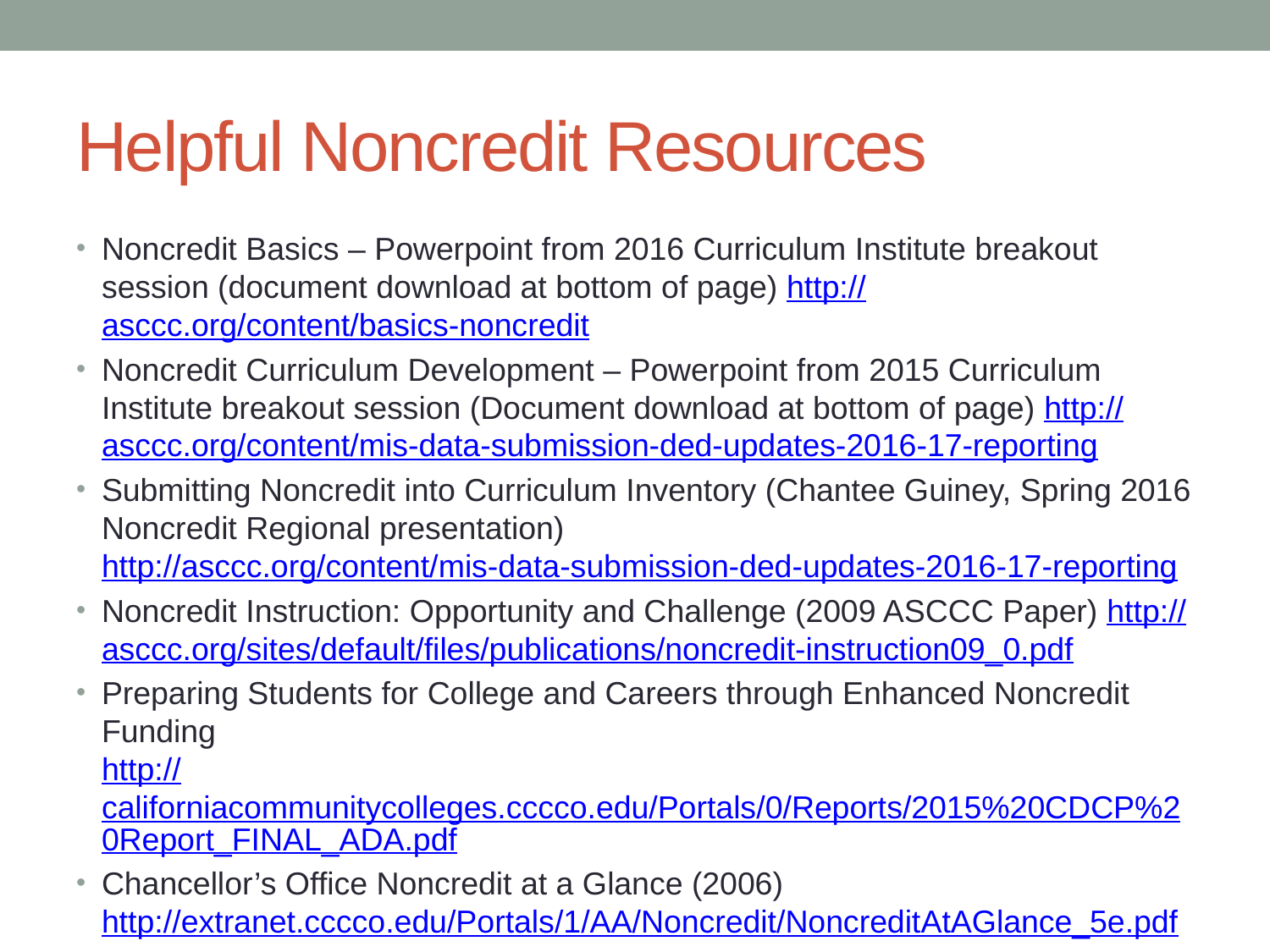

# Helpful Noncredit Resources
Noncredit Basics – Powerpoint from 2016 Curriculum Institute breakout session (document download at bottom of page) http://asccc.org/content/basics-noncredit
Noncredit Curriculum Development – Powerpoint from 2015 Curriculum Institute breakout session (Document download at bottom of page) http://asccc.org/content/mis-data-submission-ded-updates-2016-17-reporting
Submitting Noncredit into Curriculum Inventory (Chantee Guiney, Spring 2016 Noncredit Regional presentation)
http://asccc.org/content/mis-data-submission-ded-updates-2016-17-reporting
Noncredit Instruction: Opportunity and Challenge (2009 ASCCC Paper) http://asccc.org/sites/default/files/publications/noncredit-instruction09_0.pdf
Preparing Students for College and Careers through Enhanced Noncredit Funding
http://californiacommunitycolleges.cccco.edu/Portals/0/Reports/2015%20CDCP%20Report_FINAL_ADA.pdf
Chancellor’s Office Noncredit at a Glance (2006)
http://extranet.cccco.edu/Portals/1/AA/Noncredit/NoncreditAtAGlance_5e.pdf